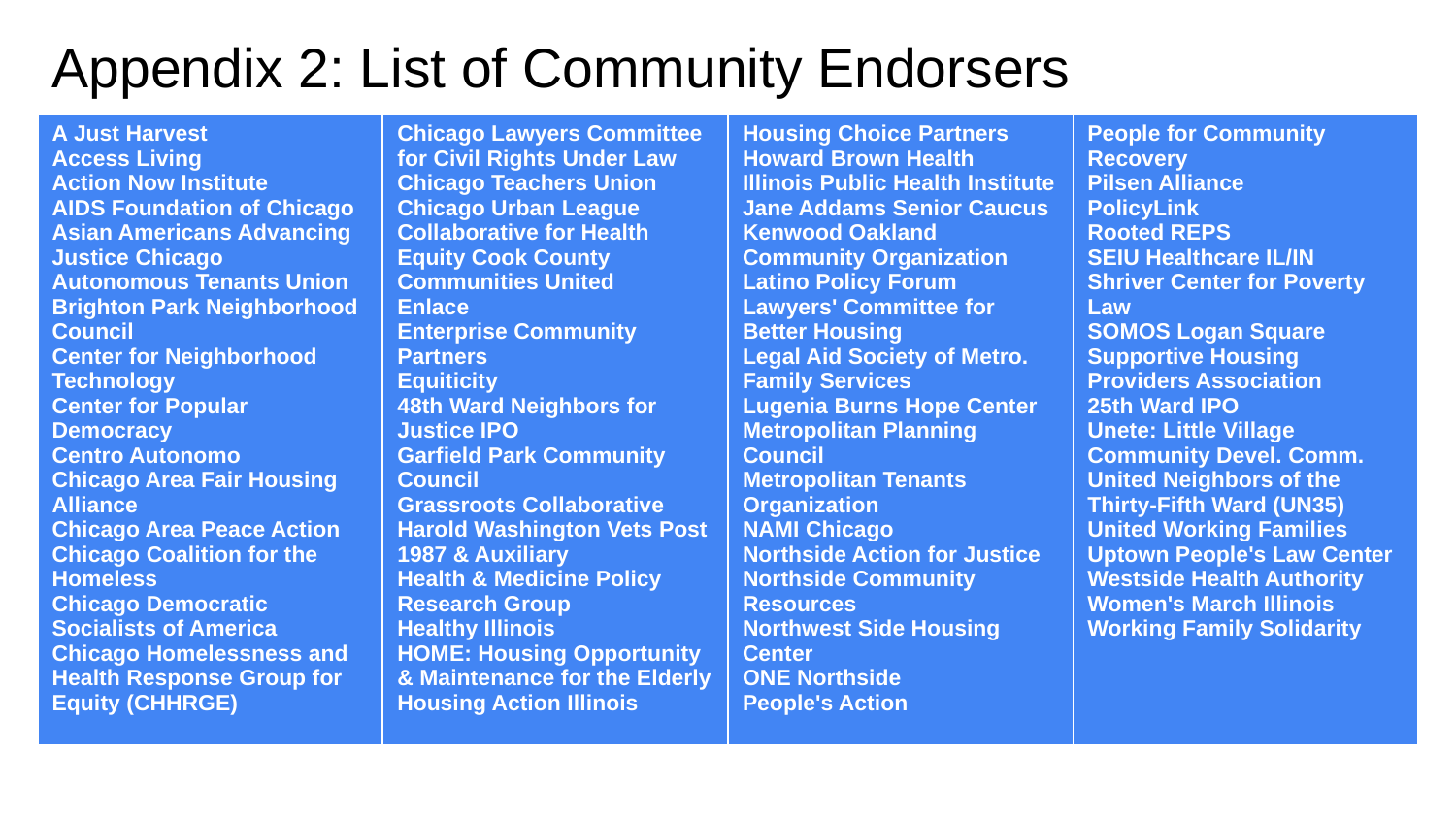

# Appendix 2: List of Community Endorsers
| A Just Harvest Access Living Action Now Institute ​AIDS Foundation of Chicago Asian Americans Advancing Justice Chicago Autonomous Tenants Union Brighton Park Neighborhood Council Center for Neighborhood Technology Center for Popular Democracy Centro Autonomo  Chicago Area Fair Housing Alliance  Chicago Area Peace Action Chicago Coalition for the Homeless  Chicago Democratic Socialists of America Chicago Homelessness and Health Response Group for Equity (CHHRGE) | Chicago Lawyers Committee for Civil Rights Under Law  Chicago Teachers Union Chicago Urban League Collaborative for Health Equity Cook County Communities United  Enlace Enterprise Community Partners Equiticity  48th Ward Neighbors for Justice IPO ​Garfield Park Community Council  Grassroots Collaborative Harold Washington Vets Post 1987 & Auxiliary Health & Medicine Policy Research Group Healthy Illinois  HOME: Housing Opportunity & Maintenance for the Elderly Housing Action Illinois | Housing Choice Partners Howard Brown Health Illinois Public Health Institute Jane Addams Senior Caucus  Kenwood Oakland Community Organization Latino Policy Forum Lawyers' Committee for Better Housing Legal Aid Society of Metro. Family Services Lugenia Burns Hope Center Metropolitan Planning Council Metropolitan Tenants Organization ​NAMI Chicago Northside Action for Justice Northside Community Resources Northwest Side Housing Center ONE Northside People's Action | People for Community Recovery Pilsen Alliance PolicyLink  ​Rooted REPS SEIU Healthcare IL/IN Shriver Center for Poverty Law SOMOS Logan Square Supportive Housing Providers Association 25th Ward IPO Unete: Little Village Community Devel. Comm. United Neighbors of the Thirty-Fifth Ward (UN35) ​United Working Families  Uptown People's Law Center Westside Health Authority Women's March Illinois Working Family Solidarity |
| --- | --- | --- | --- |